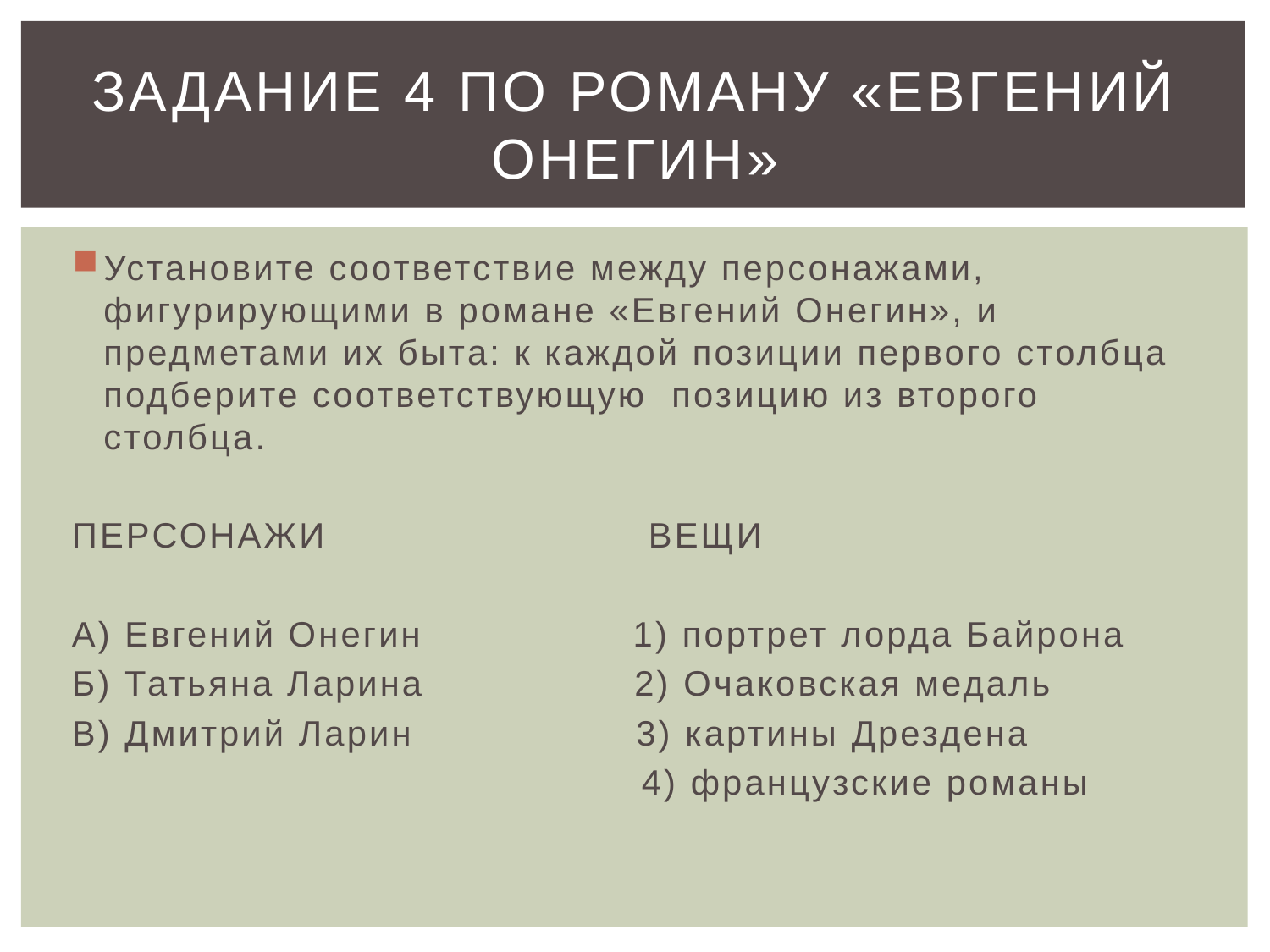

# Задание 4 по роману «Евгений онегин»
Установите соответствие между персонажами, фигурирующими в романе «Евгений Онегин», и предметами их быта: к каждой позиции первого столбца подберите соответствующую  позицию из второго столбца.

персонажи                          Вещи

А) Евгений Онегин                 1) портрет лорда Байрона
Б) Татьяна Ларина                 2) Очаковская медаль
В) Дмитрий Ларин                  3) картины Дрездена
                                              4) французские романы